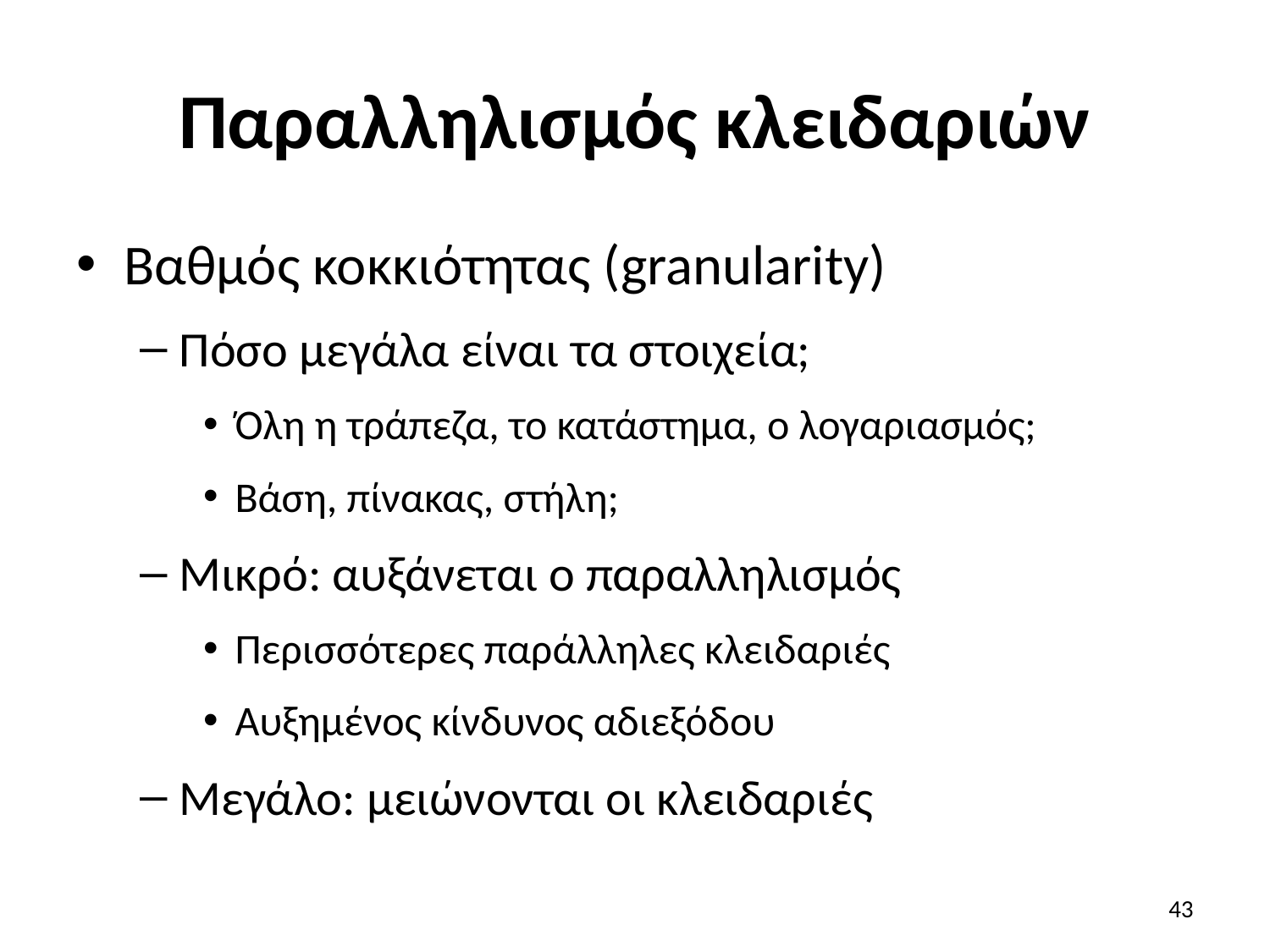

# Παραλληλισμός κλειδαριών
Βαθμός κοκκιότητας (granularity)
Πόσο μεγάλα είναι τα στοιχεία;
Όλη η τράπεζα, το κατάστημα, ο λογαριασμός;
Βάση, πίνακας, στήλη;
Μικρό: αυξάνεται ο παραλληλισμός
Περισσότερες παράλληλες κλειδαριές
Αυξημένος κίνδυνος αδιεξόδου
Μεγάλο: μειώνονται οι κλειδαριές

43